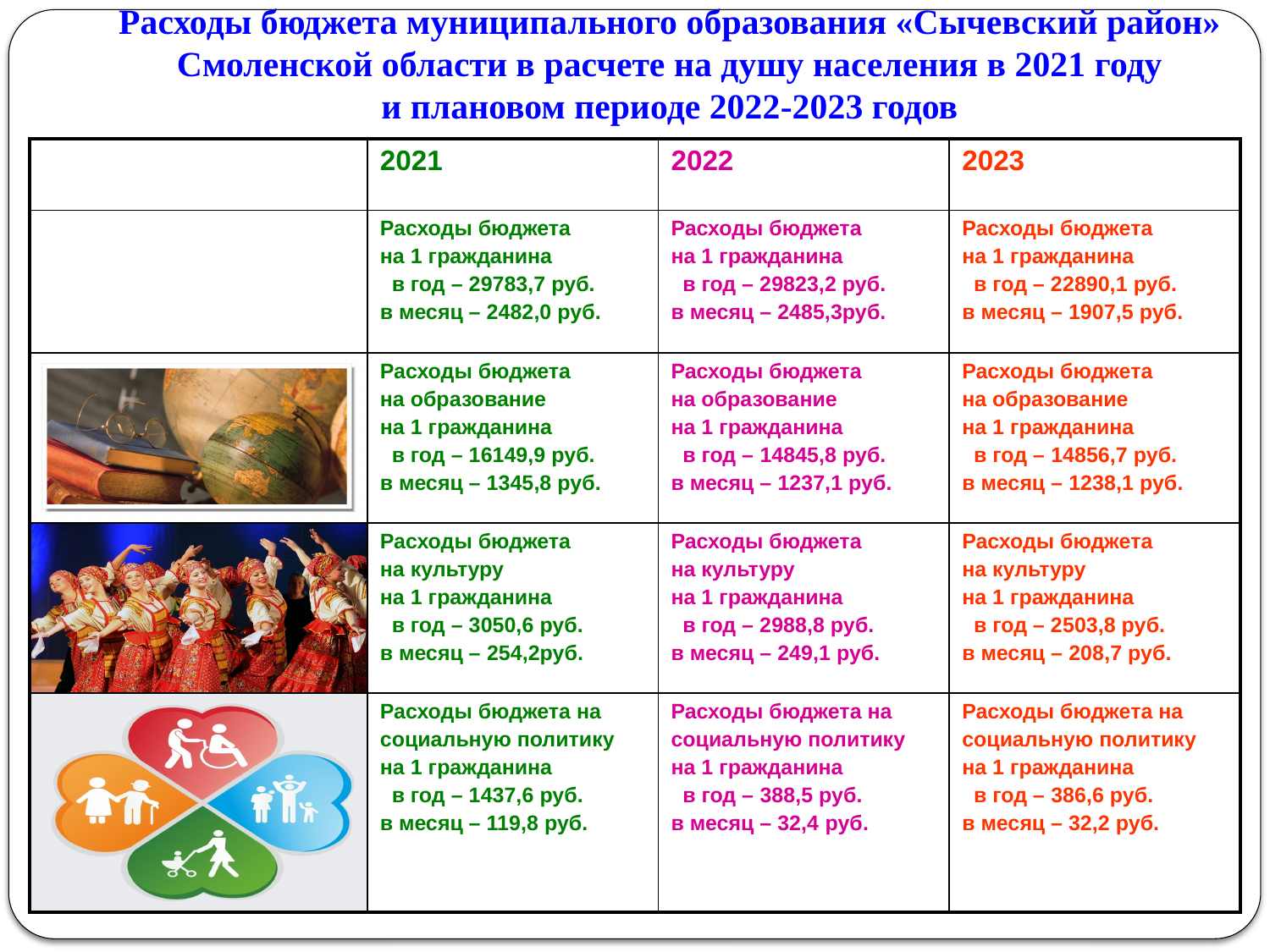

# Расходы бюджета муниципального образования «Сычевский район» Смоленской области в расчете на душу населения в 2021 году и плановом периоде 2022-2023 годов
|  | 2021 | 2022 | 2023 |
| --- | --- | --- | --- |
|  | Расходы бюджета на 1 гражданина в год – 29783,7 руб. в месяц – 2482,0 руб. | Расходы бюджета на 1 гражданина в год – 29823,2 руб. в месяц – 2485,3руб. | Расходы бюджета на 1 гражданина в год – 22890,1 руб. в месяц – 1907,5 руб. |
|  | Расходы бюджета на образование на 1 гражданина в год – 16149,9 руб. в месяц – 1345,8 руб. | Расходы бюджета на образование на 1 гражданина в год – 14845,8 руб. в месяц – 1237,1 руб. | Расходы бюджета на образование на 1 гражданина в год – 14856,7 руб. в месяц – 1238,1 руб. |
|  | Расходы бюджета на культуру на 1 гражданина в год – 3050,6 руб. в месяц – 254,2руб. | Расходы бюджета на культуру на 1 гражданина в год – 2988,8 руб. в месяц – 249,1 руб. | Расходы бюджета на культуру на 1 гражданина в год – 2503,8 руб. в месяц – 208,7 руб. |
|  | Расходы бюджета на социальную политику на 1 гражданина в год – 1437,6 руб. в месяц – 119,8 руб. | Расходы бюджета на социальную политику на 1 гражданина в год – 388,5 руб. в месяц – 32,4 руб. | Расходы бюджета на социальную политику на 1 гражданина в год – 386,6 руб. в месяц – 32,2 руб. |